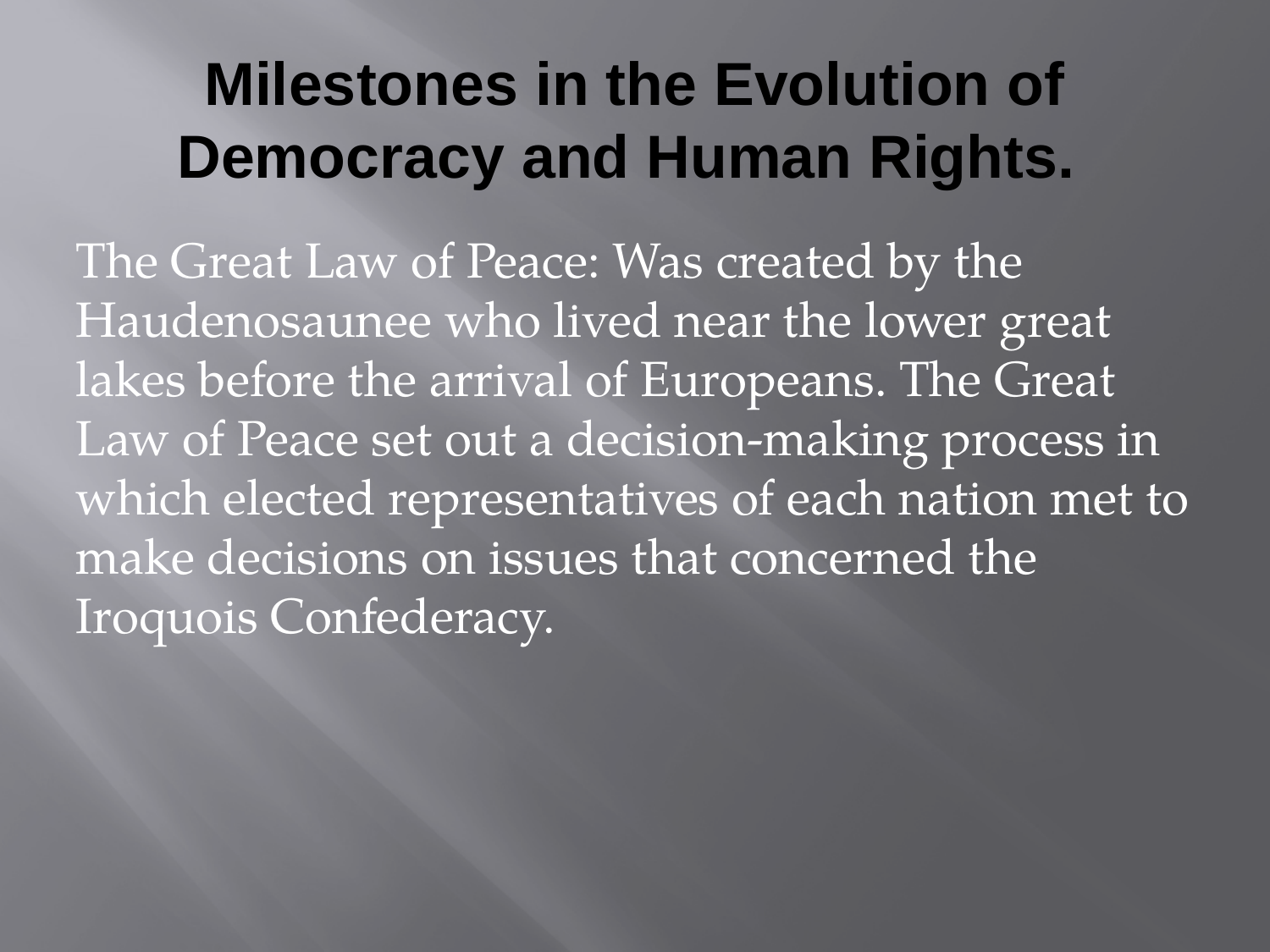

# Milestones in the Evolution of Democracy and Human Rights.
The Great Law of Peace: Was created by the Haudenosaunee who lived near the lower great lakes before the arrival of Europeans. The Great Law of Peace set out a decision-making process in which elected representatives of each nation met to make decisions on issues that concerned the Iroquois Confederacy.